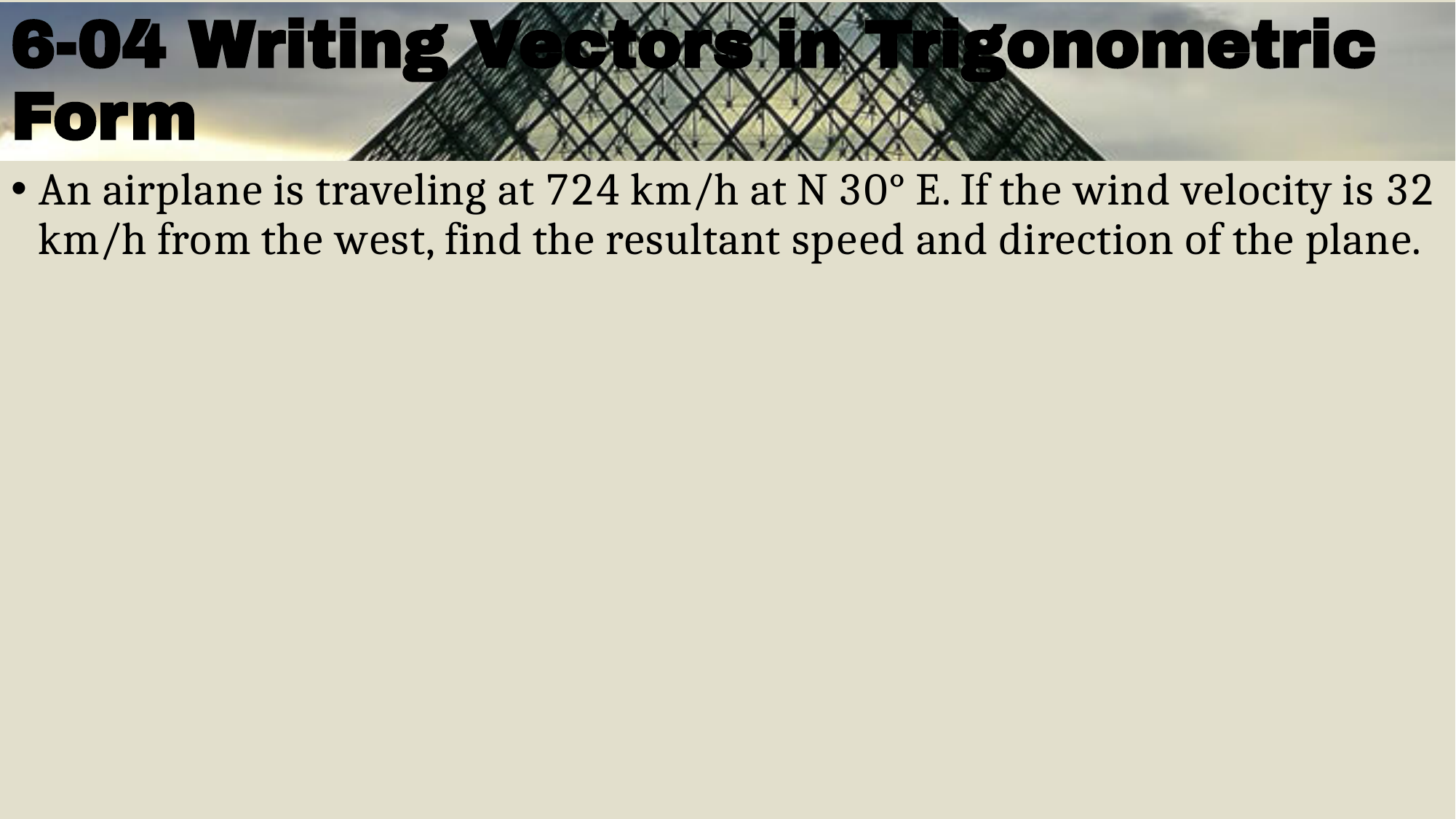

# 6-04 Writing Vectors in Trigonometric Form
An airplane is traveling at 724 km/h at N 30° E. If the wind velocity is 32 km/h from the west, find the resultant speed and direction of the plane.